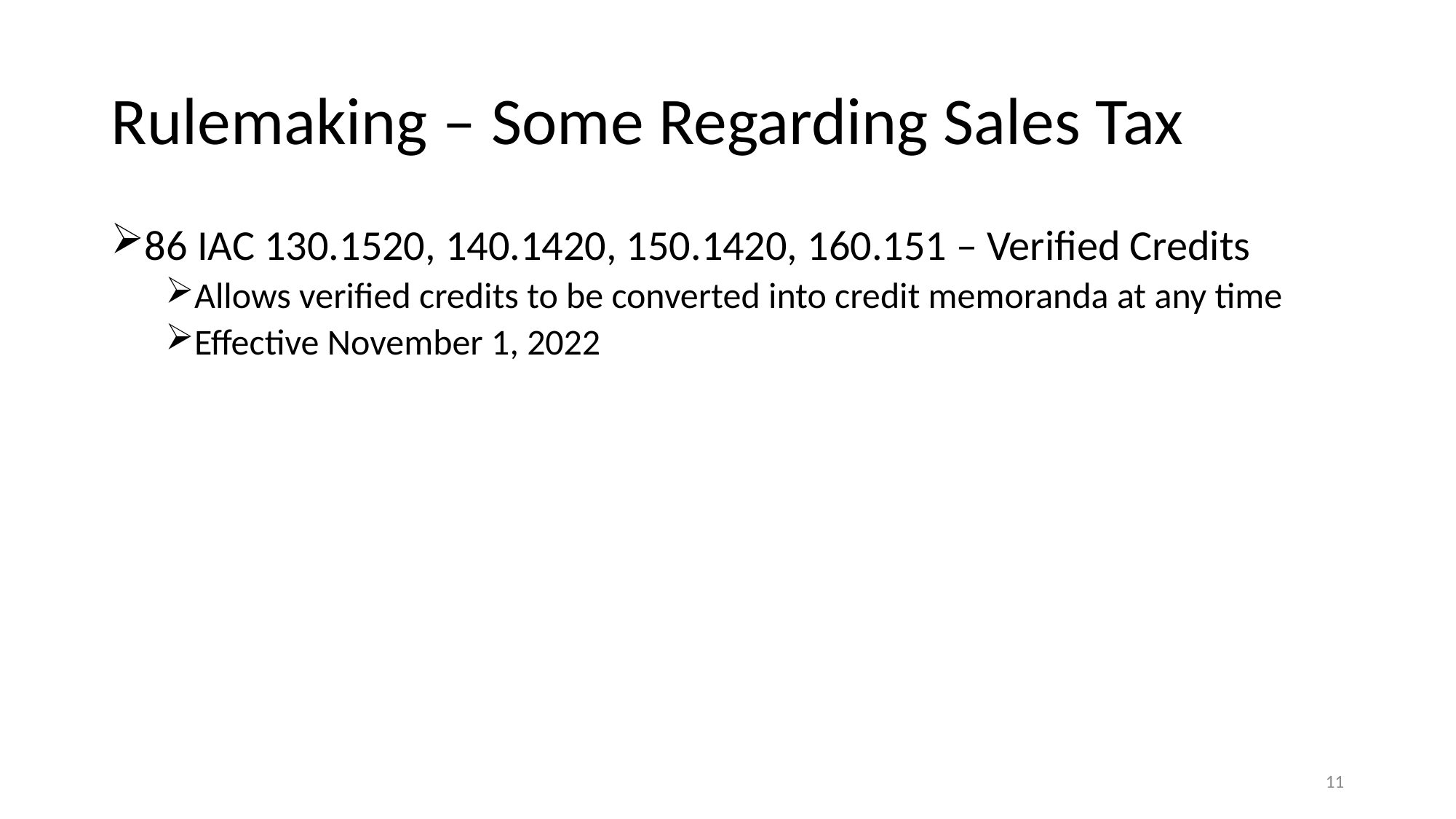

# Rulemaking – Some Regarding Sales Tax
86 IAC 130.1520, 140.1420, 150.1420, 160.151 – Verified Credits
Allows verified credits to be converted into credit memoranda at any time
Effective November 1, 2022

11